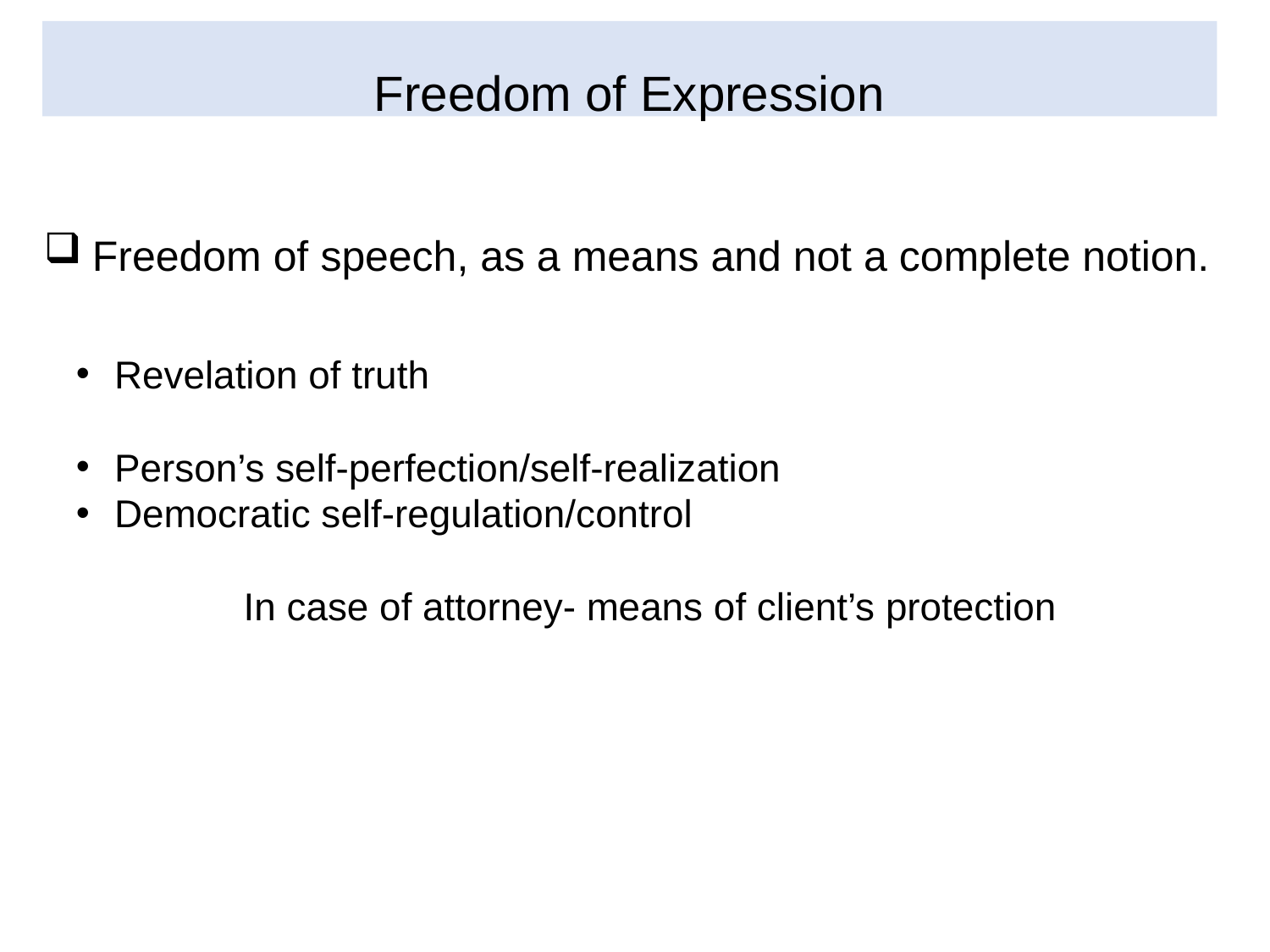

# Freedom of Expression
Freedom of speech, as a means and not a complete notion.

Revelation of truth

Person’s self-perfection/self-realization
Democratic self-regulation/control

In case of attorney- means of client’s protection